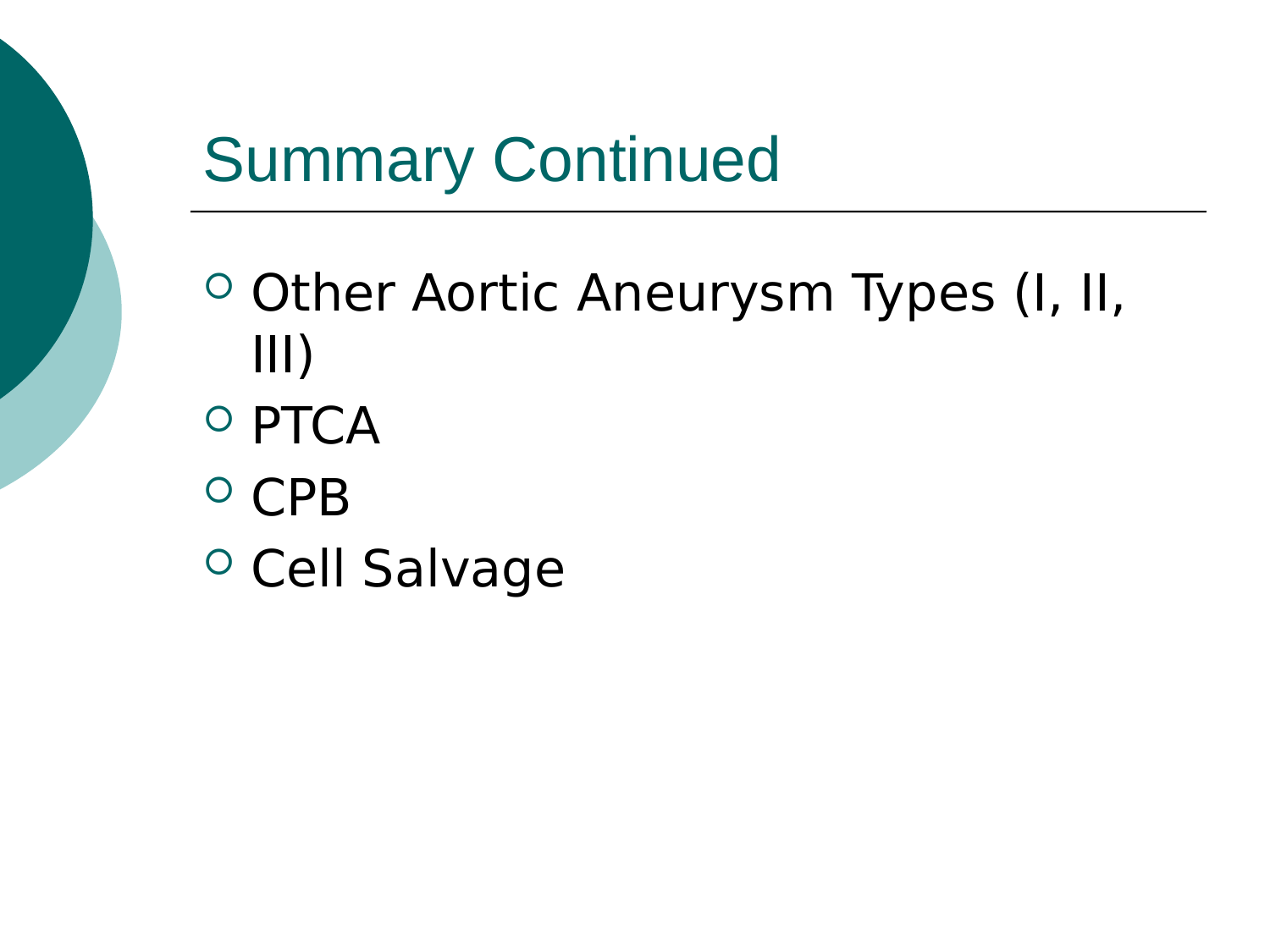

# Summary Continued
Other Aortic Aneurysm Types (I, II, III)
PTCA
CPB
Cell Salvage